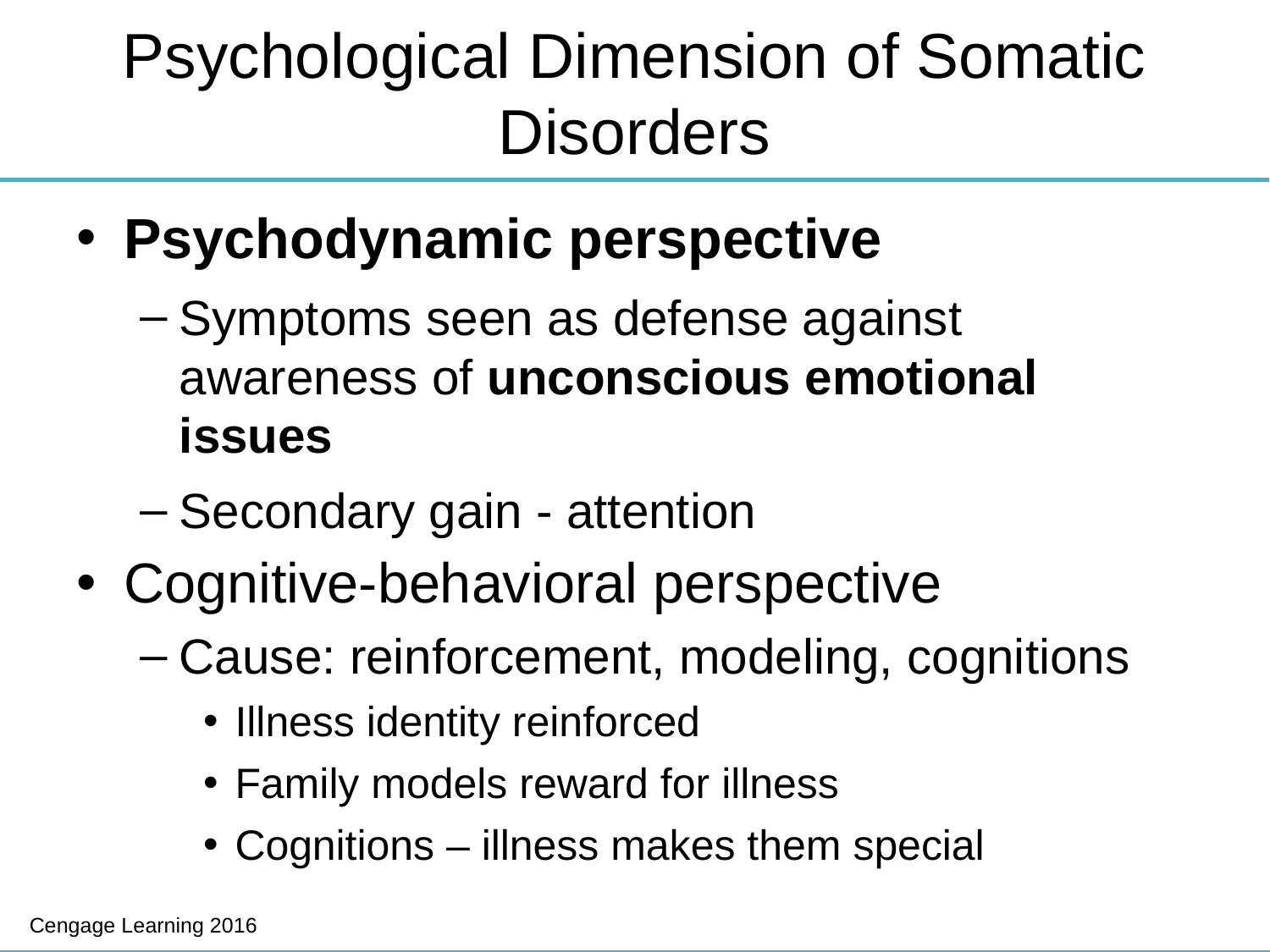

# Psychological Dimension of Somatic Disorders
Psychodynamic perspective
Symptoms seen as defense against awareness of unconscious emotional issues
Secondary gain - attention
Cognitive-behavioral perspective
Cause: reinforcement, modeling, cognitions
Illness identity reinforced
Family models reward for illness
Cognitions – illness makes them special